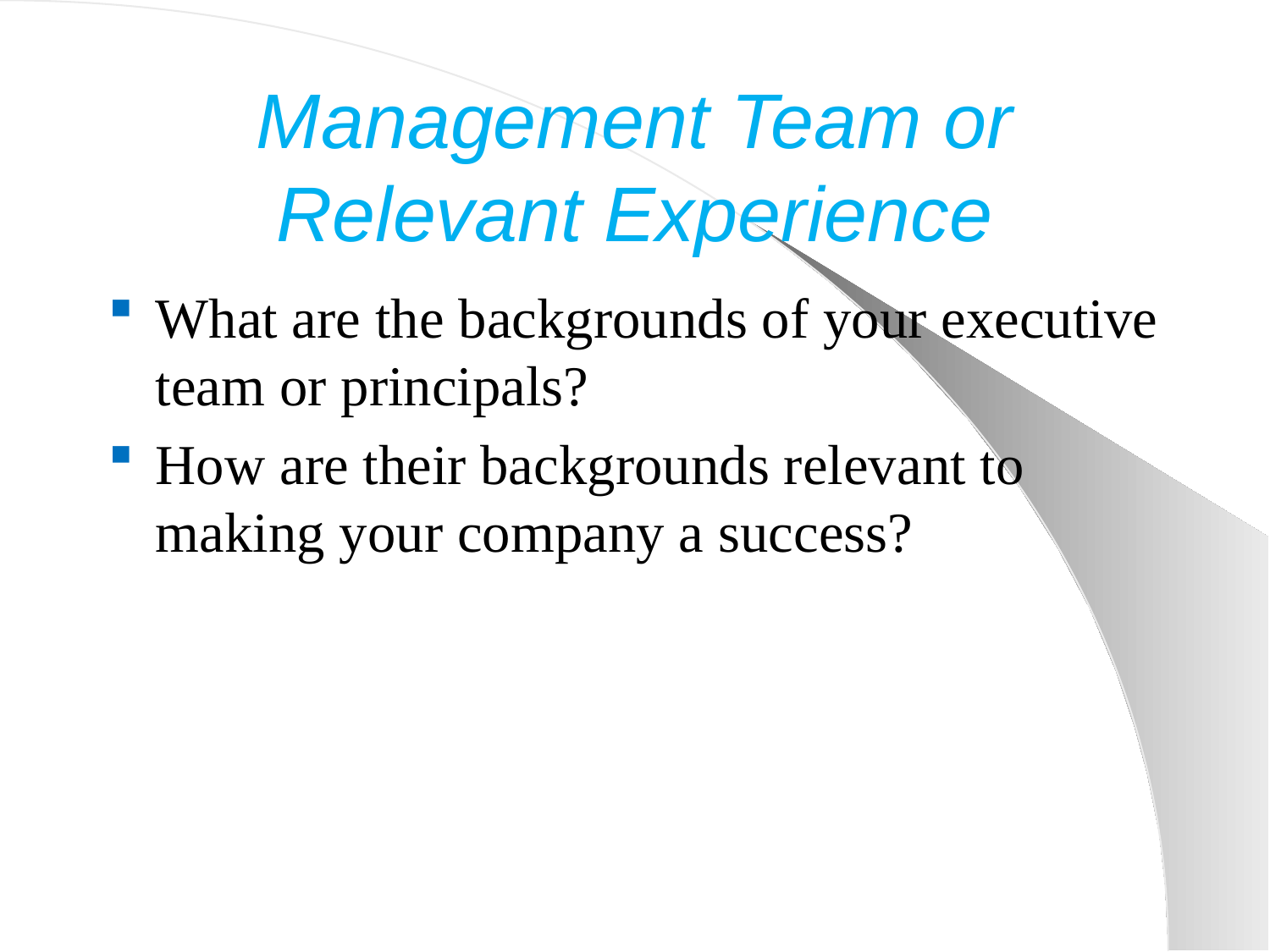

# Management Team or Relevant Experience
What are the backgrounds of your executive team or principals?
How are their backgrounds relevant to making your company a success?